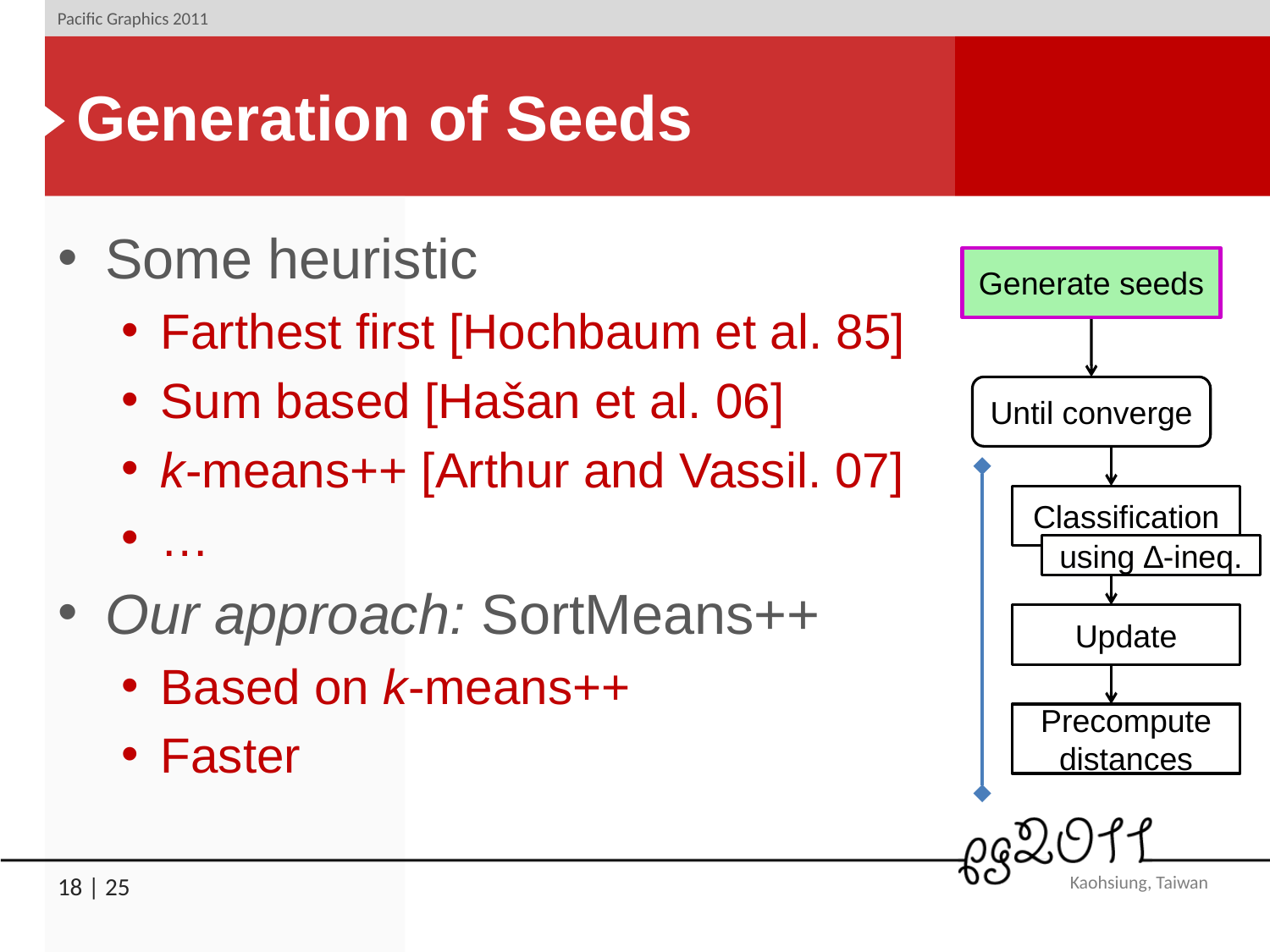

# Generation of Seeds
Some heuristic
Farthest first [Hochbaum et al. 85]
Sum based [Hašan et al. 06]
k-means++ [Arthur and Vassil. 07]
…
Our approach: SortMeans++
Based on k-means++
Faster
Generate seeds
Until converge
Classification
using ∆-ineq.
Update
Precompute distances